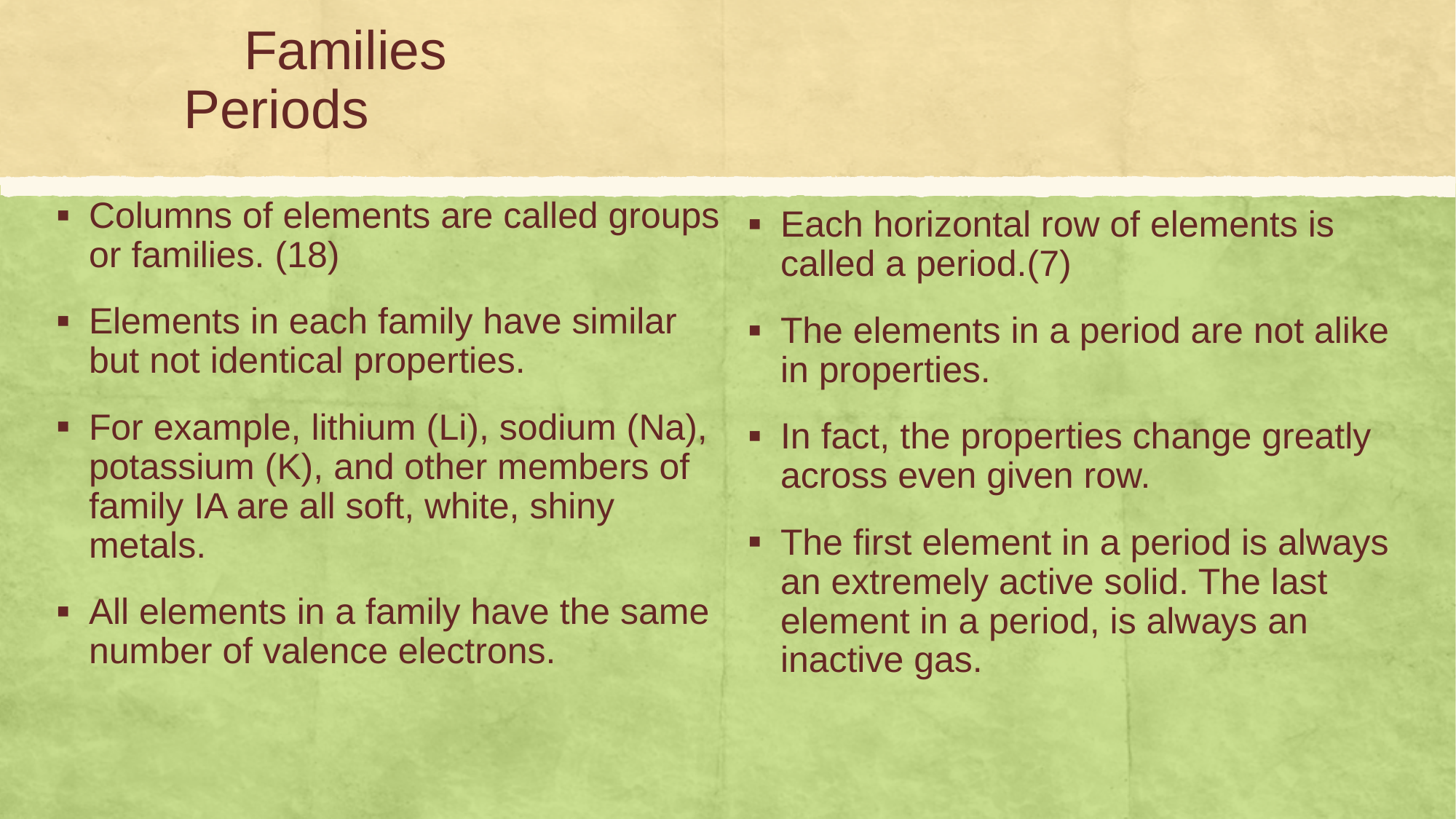

# Families                                                    Periods
Columns of elements are called groups or families. (18)
Elements in each family have similar but not identical properties.
For example, lithium (Li), sodium (Na), potassium (K), and other members of family IA are all soft, white, shiny metals.
All elements in a family have the same number of valence electrons.

Each horizontal row of elements is called a period.(7)
The elements in a period are not alike in properties.
In fact, the properties change greatly across even given row.
The first element in a period is always an extremely active solid. The last element in a period, is always an inactive gas.